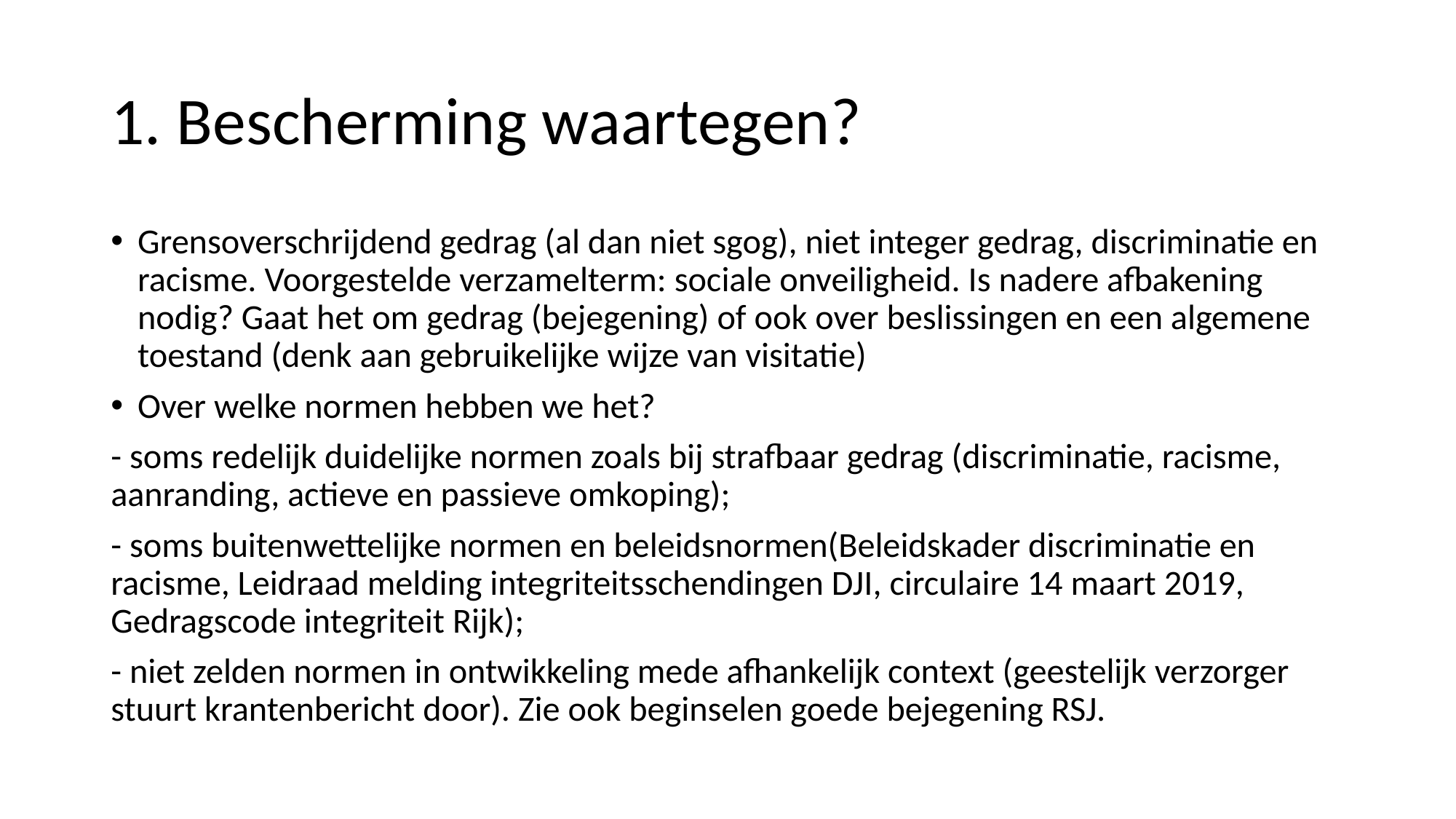

# 1. Bescherming waartegen?
Grensoverschrijdend gedrag (al dan niet sgog), niet integer gedrag, discriminatie en racisme. Voorgestelde verzamelterm: sociale onveiligheid. Is nadere afbakening nodig? Gaat het om gedrag (bejegening) of ook over beslissingen en een algemene toestand (denk aan gebruikelijke wijze van visitatie)
Over welke normen hebben we het?
- soms redelijk duidelijke normen zoals bij strafbaar gedrag (discriminatie, racisme, aanranding, actieve en passieve omkoping);
- soms buitenwettelijke normen en beleidsnormen(Beleidskader discriminatie en racisme, Leidraad melding integriteitsschendingen DJI, circulaire 14 maart 2019, Gedragscode integriteit Rijk);
- niet zelden normen in ontwikkeling mede afhankelijk context (geestelijk verzorger stuurt krantenbericht door). Zie ook beginselen goede bejegening RSJ.